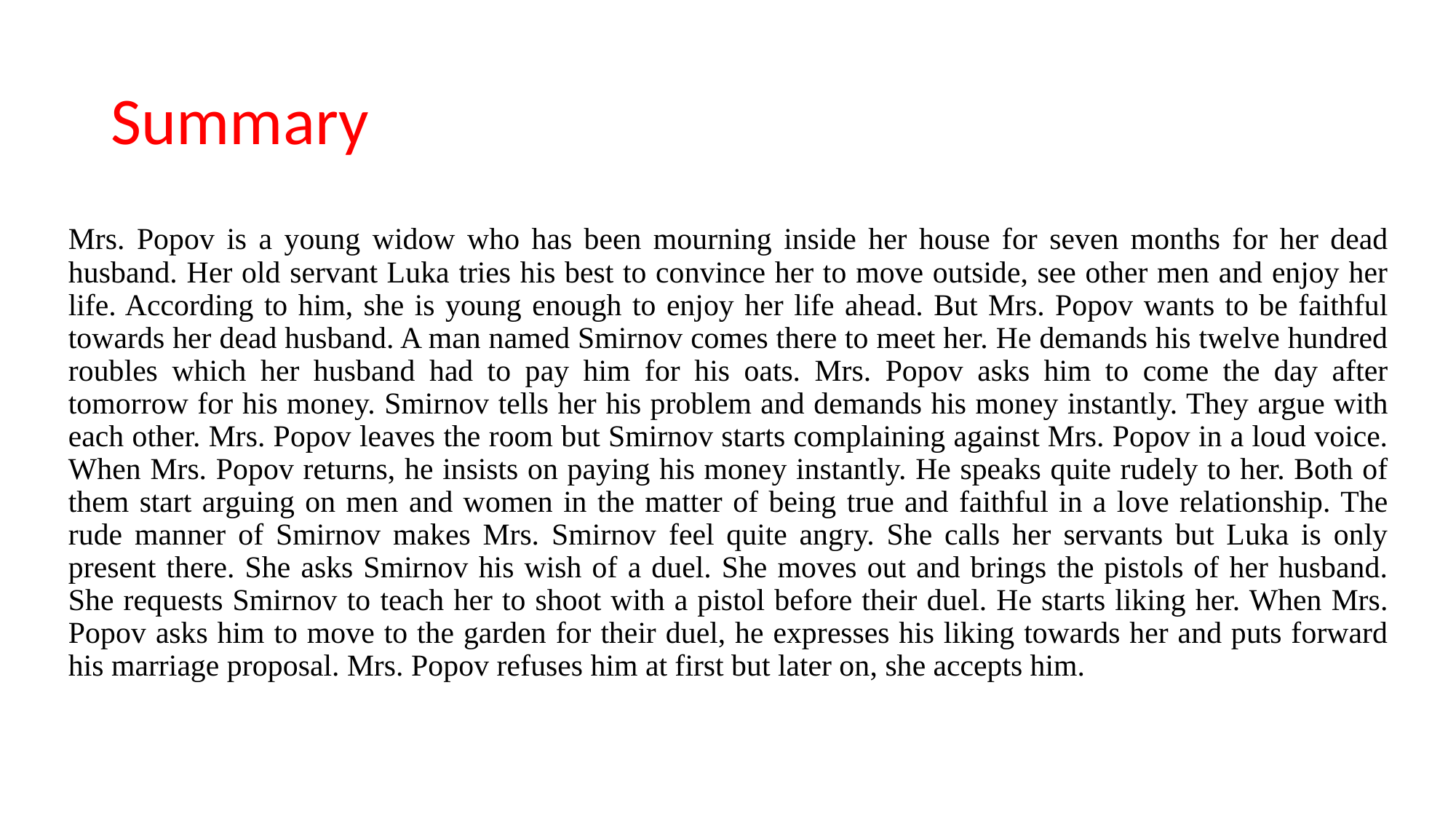

# Summary
Mrs. Popov is a young widow who has been mourning inside her house for seven months for her dead husband. Her old servant Luka tries his best to convince her to move outside, see other men and enjoy her life. According to him, she is young enough to enjoy her life ahead. But Mrs. Popov wants to be faithful towards her dead husband. A man named Smirnov comes there to meet her. He demands his twelve hundred roubles which her husband had to pay him for his oats. Mrs. Popov asks him to come the day after tomorrow for his money. Smirnov tells her his problem and demands his money instantly. They argue with each other. Mrs. Popov leaves the room but Smirnov starts complaining against Mrs. Popov in a loud voice. When Mrs. Popov returns, he insists on paying his money instantly. He speaks quite rudely to her. Both of them start arguing on men and women in the matter of being true and faithful in a love relationship. The rude manner of Smirnov makes Mrs. Smirnov feel quite angry. She calls her servants but Luka is only present there. She asks Smirnov his wish of a duel. She moves out and brings the pistols of her husband. She requests Smirnov to teach her to shoot with a pistol before their duel. He starts liking her. When Mrs. Popov asks him to move to the garden for their duel, he expresses his liking towards her and puts forward his marriage proposal. Mrs. Popov refuses him at first but later on, she accepts him.